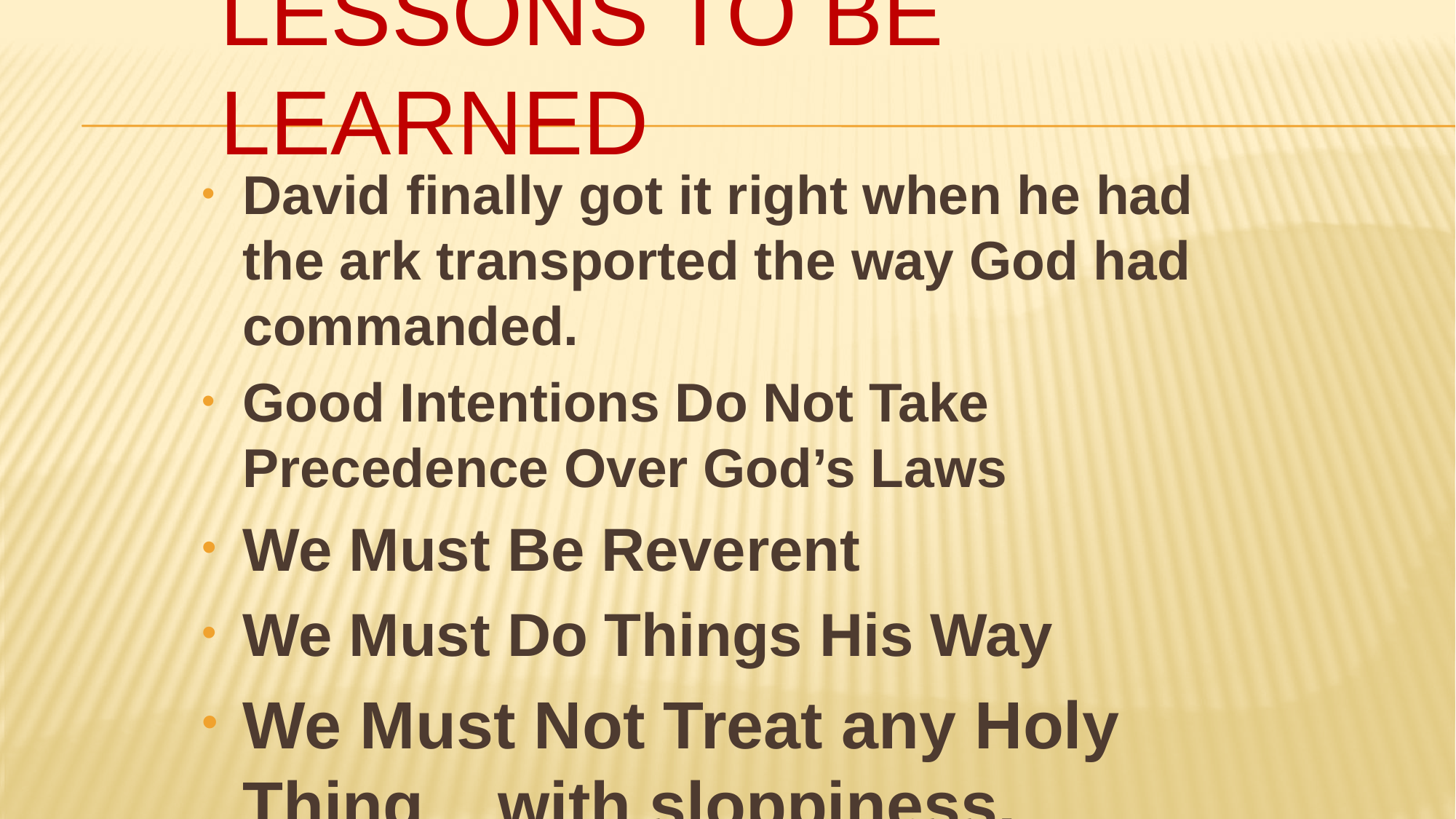

# Lessons to be learned
David finally got it right when he had the ark transported the way God had commanded.
Good Intentions Do Not Take Precedence Over God’s Laws
We Must Be Reverent
We Must Do Things His Way
We Must Not Treat any Holy Thing    with sloppiness.